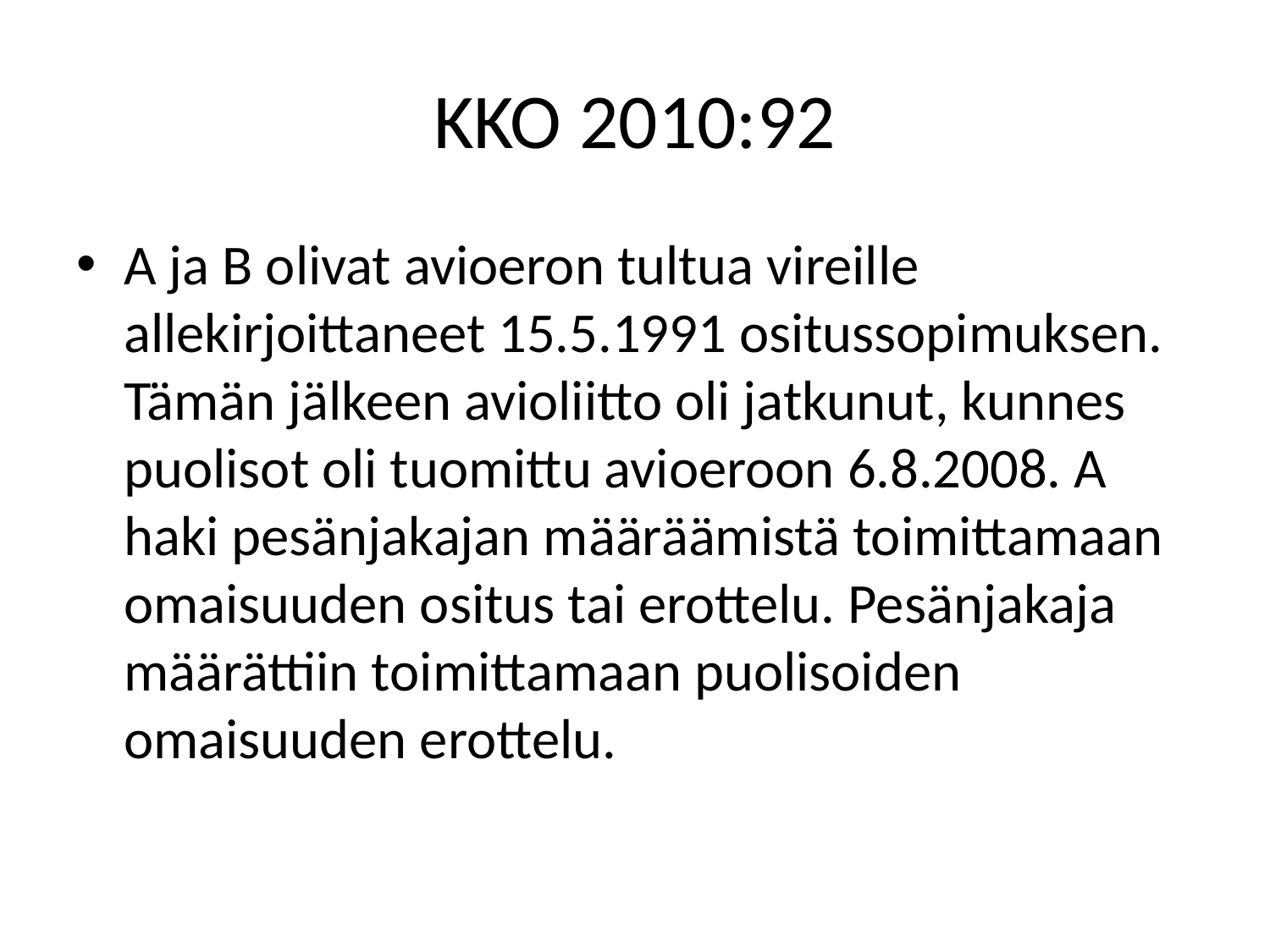

# KKO 2010:92
A ja B olivat avioeron tultua vireille allekirjoittaneet 15.5.1991 ositussopimuksen. Tämän jälkeen avioliitto oli jatkunut, kunnes puolisot oli tuomittu avioeroon 6.8.2008. A haki pesänjakajan määräämistä toimittamaan omaisuuden ositus tai erottelu. Pesänjakaja määrättiin toimittamaan puolisoiden omaisuuden erottelu.